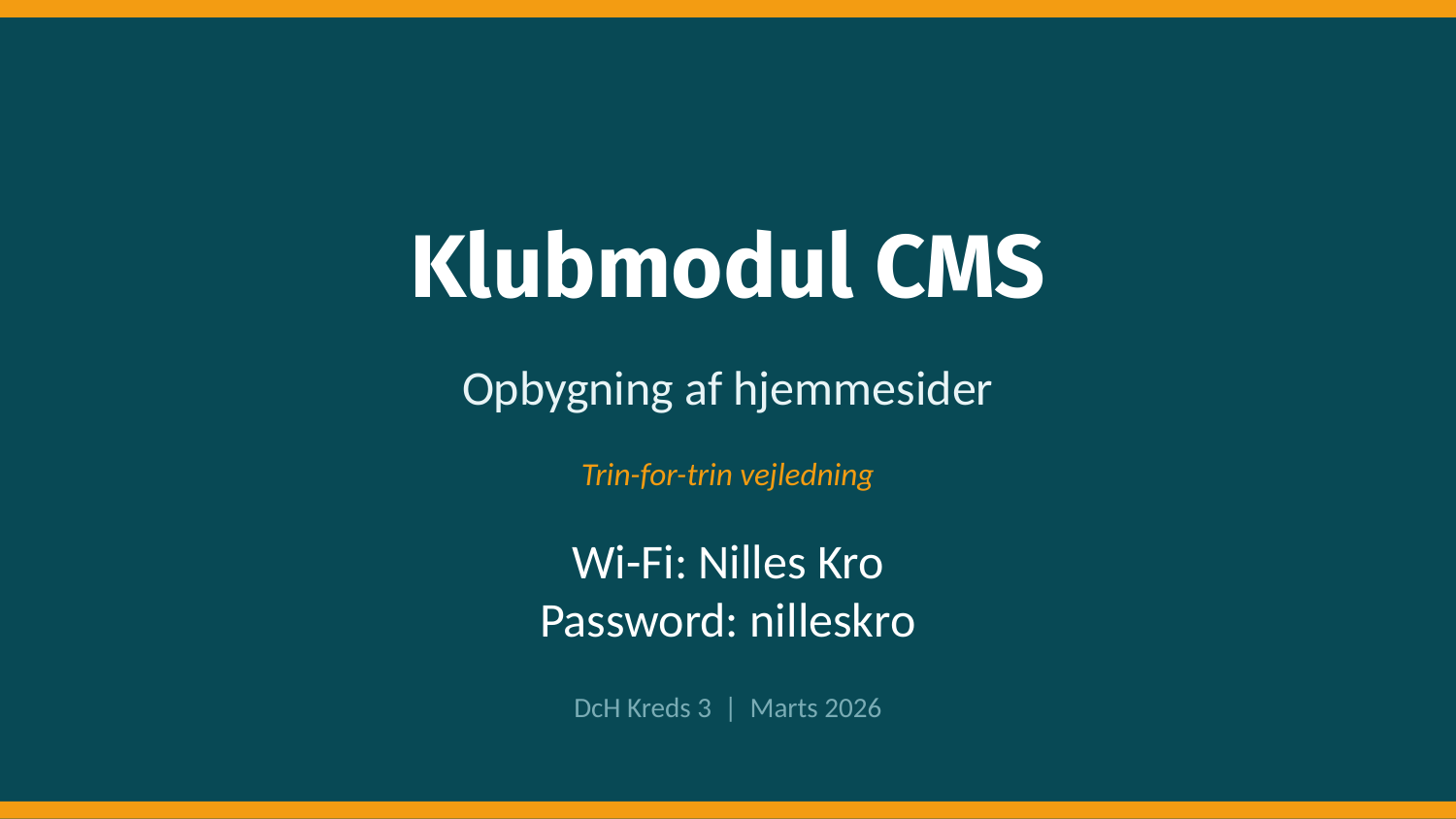

Klubmodul CMS
Opbygning af hjemmesider
Trin-for-trin vejledning
Wi-Fi: Nilles Kro
Password: nilleskro
DcH Kreds 3  |  Marts 2026